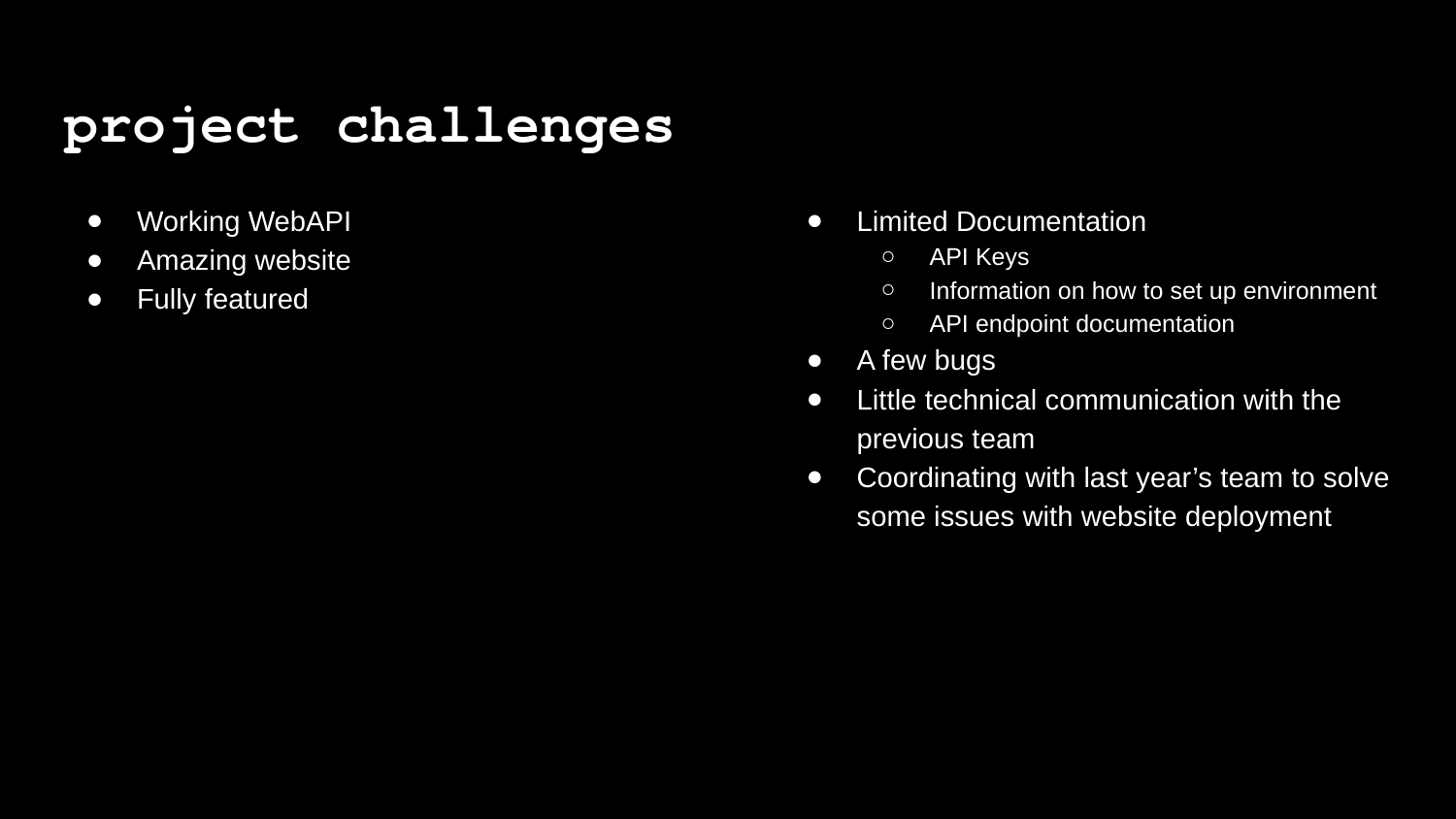

# project challenges
Working WebAPI
Amazing website
Fully featured
Limited Documentation
API Keys
Information on how to set up environment
API endpoint documentation
A few bugs
Little technical communication with the previous team
Coordinating with last year’s team to solve some issues with website deployment